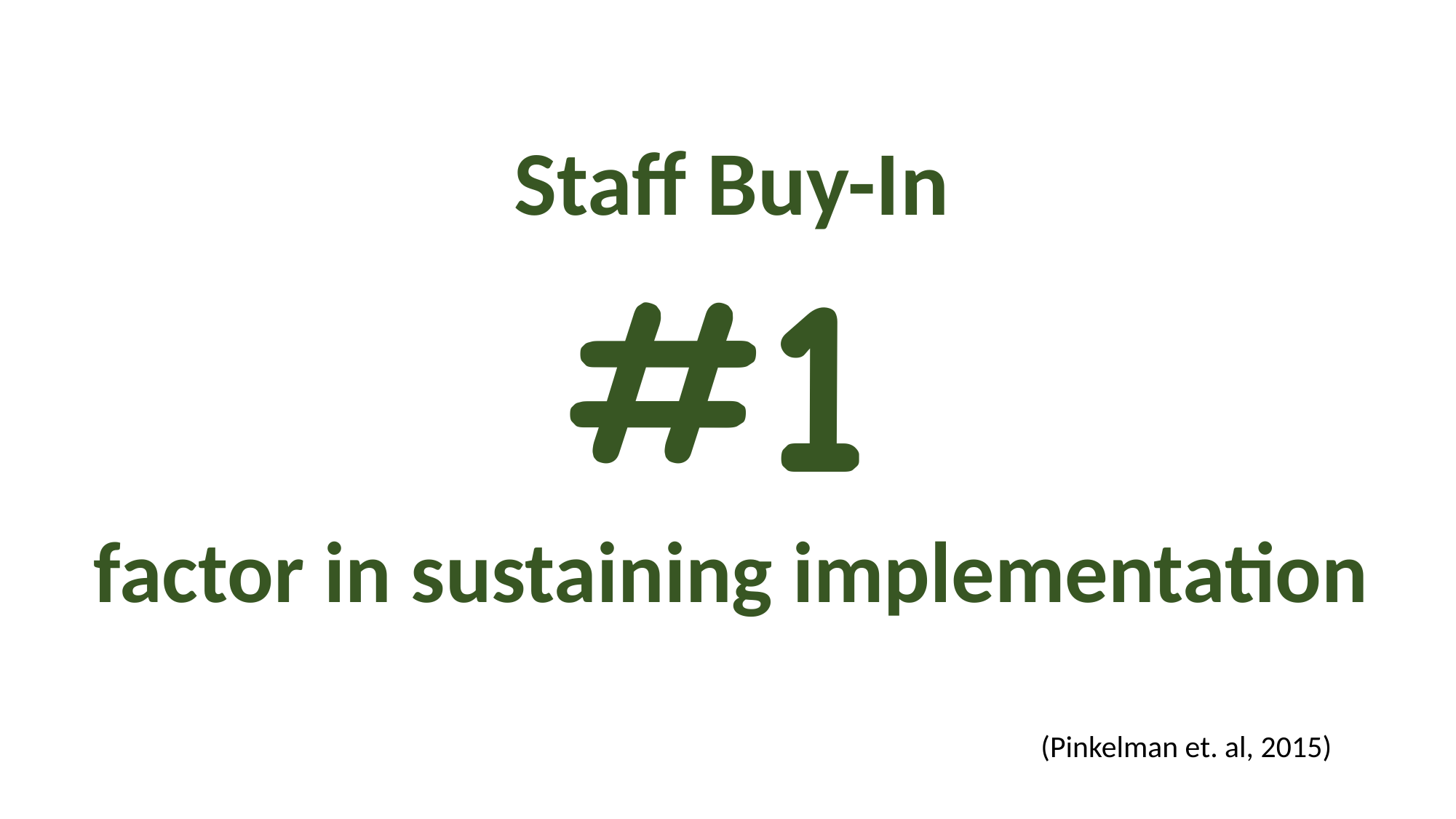

# Staff Buy-In
#1
factor in sustaining implementation
(Pinkelman et. al, 2015)